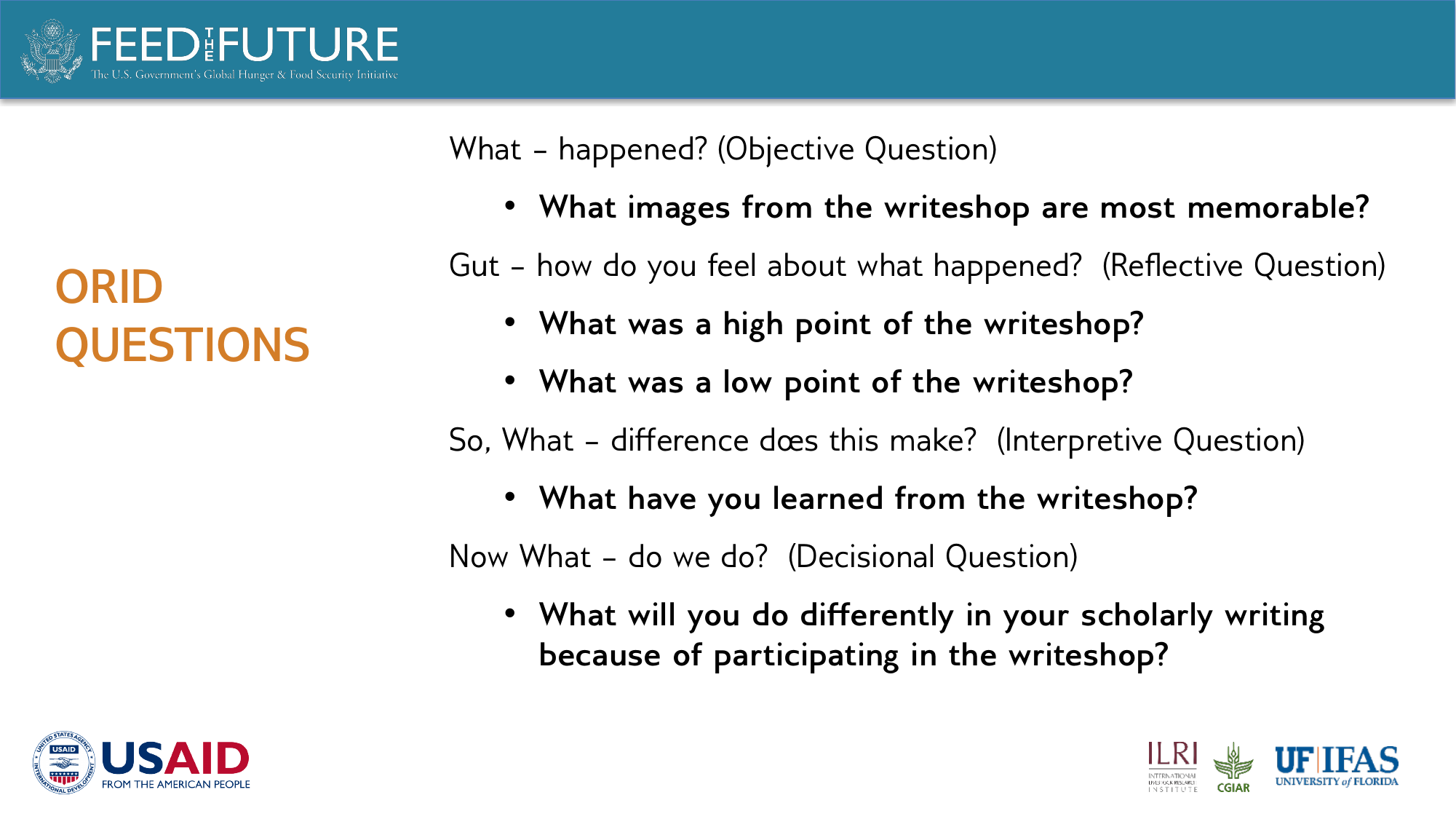

What – happened? (Objective Question)
What images from the writeshop are most memorable?
Gut – how do you feel about what happened?  (Reflective Question)
What was a high point of the writeshop?
What was a low point of the writeshop?
So, What – difference does this make?  (Interpretive Question)
What have you learned from the writeshop?
Now What – do we do?  (Decisional Question)
What will you do differently in your scholarly writing because of participating in the writeshop?
# ORID questions